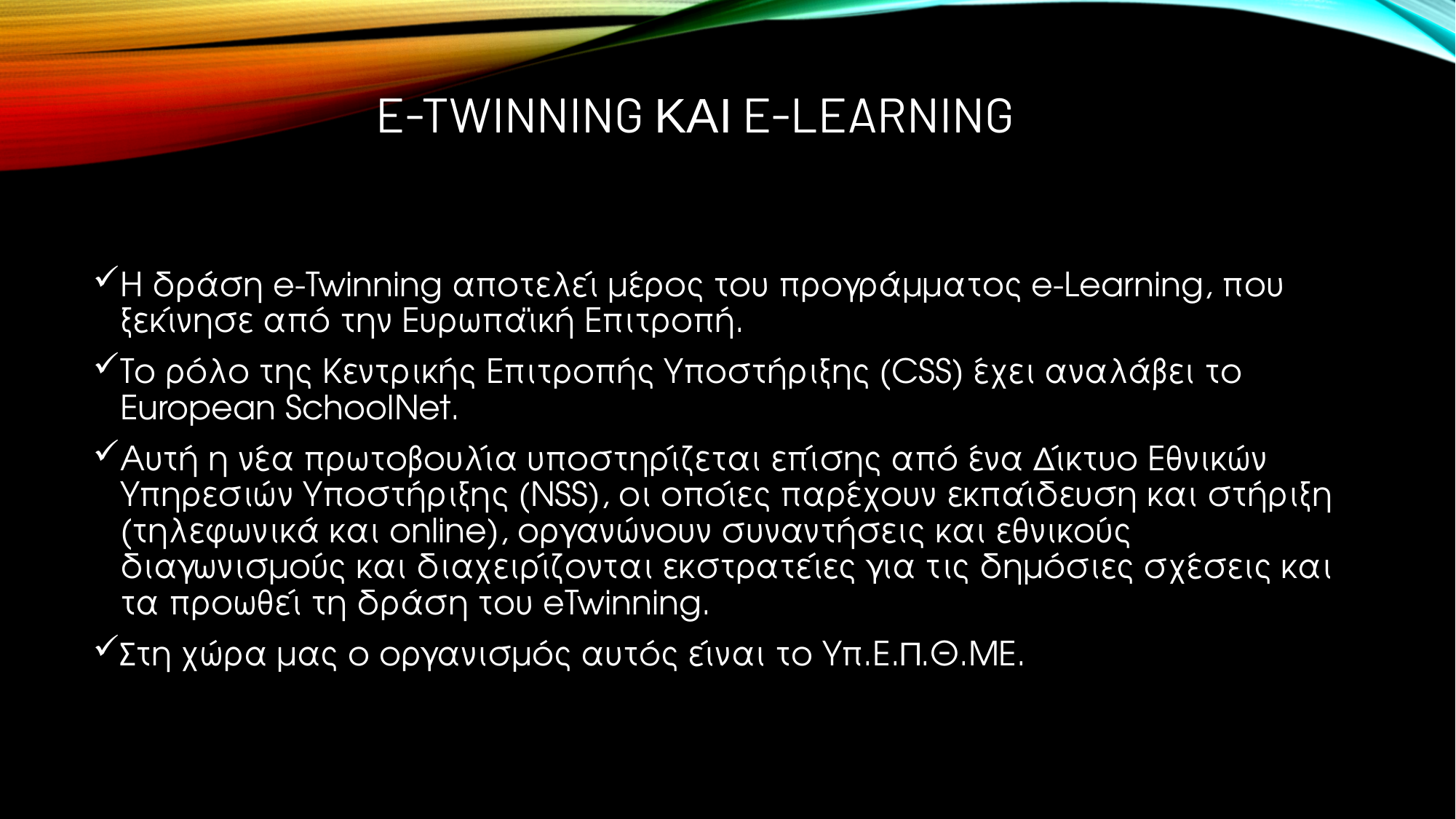

# E-twinning και e-learning
Η δράση e-Twinning αποτελεί μέρος του προγράμματος e-Learning, που ξεκίνησε από την Ευρωπαϊκή Επιτροπή.
Το ρόλο της Κεντρικής Επιτροπής Υποστήριξης (CSS) έχει αναλάβει το European SchoolNet.
Αυτή η νέα πρωτοβουλία υποστηρίζεται επίσης από ένα Δίκτυο Εθνικών Υπηρεσιών Υποστήριξης (NSS), οι οποίες παρέχουν εκπαίδευση και στήριξη (τηλεφωνικά και online), οργανώνουν συναντήσεις και εθνικούς διαγωνισμούς και διαχειρίζονται εκστρατείες για τις δημόσιες σχέσεις και τα προωθεί τη δράση του eTwinning.
Στη χώρα μας ο οργανισμός αυτός είναι το Υπ.Ε.Π.Θ.ΜΕ.